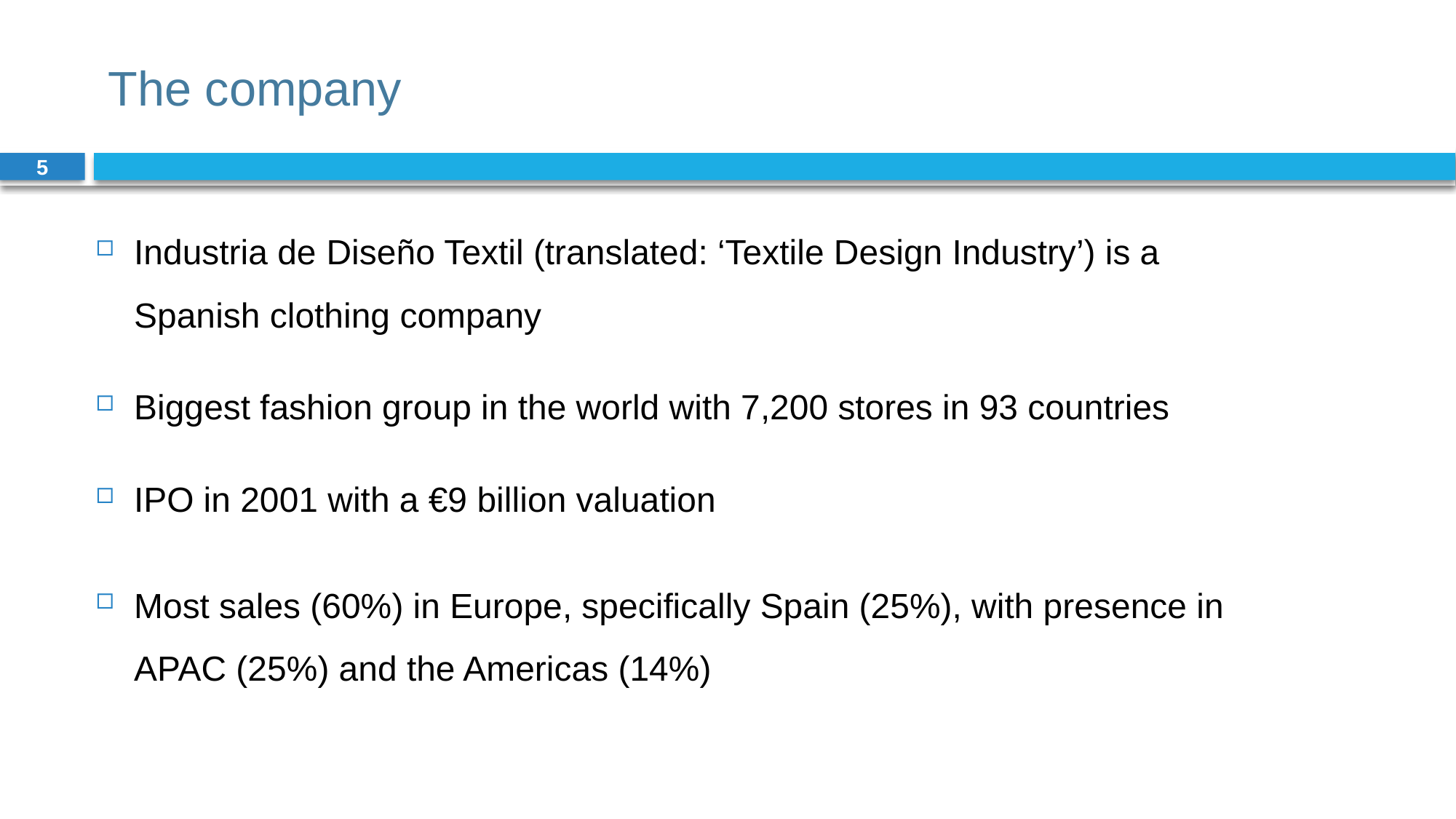

# The company
5
Industria de Diseño Textil (translated: ‘Textile Design Industry’) is a Spanish clothing company

Biggest fashion group in the world with 7,200 stores in 93 countries

IPO in 2001 with a €9 billion valuation

Most sales (60%) in Europe, specifically Spain (25%), with presence in APAC (25%) and the Americas (14%)